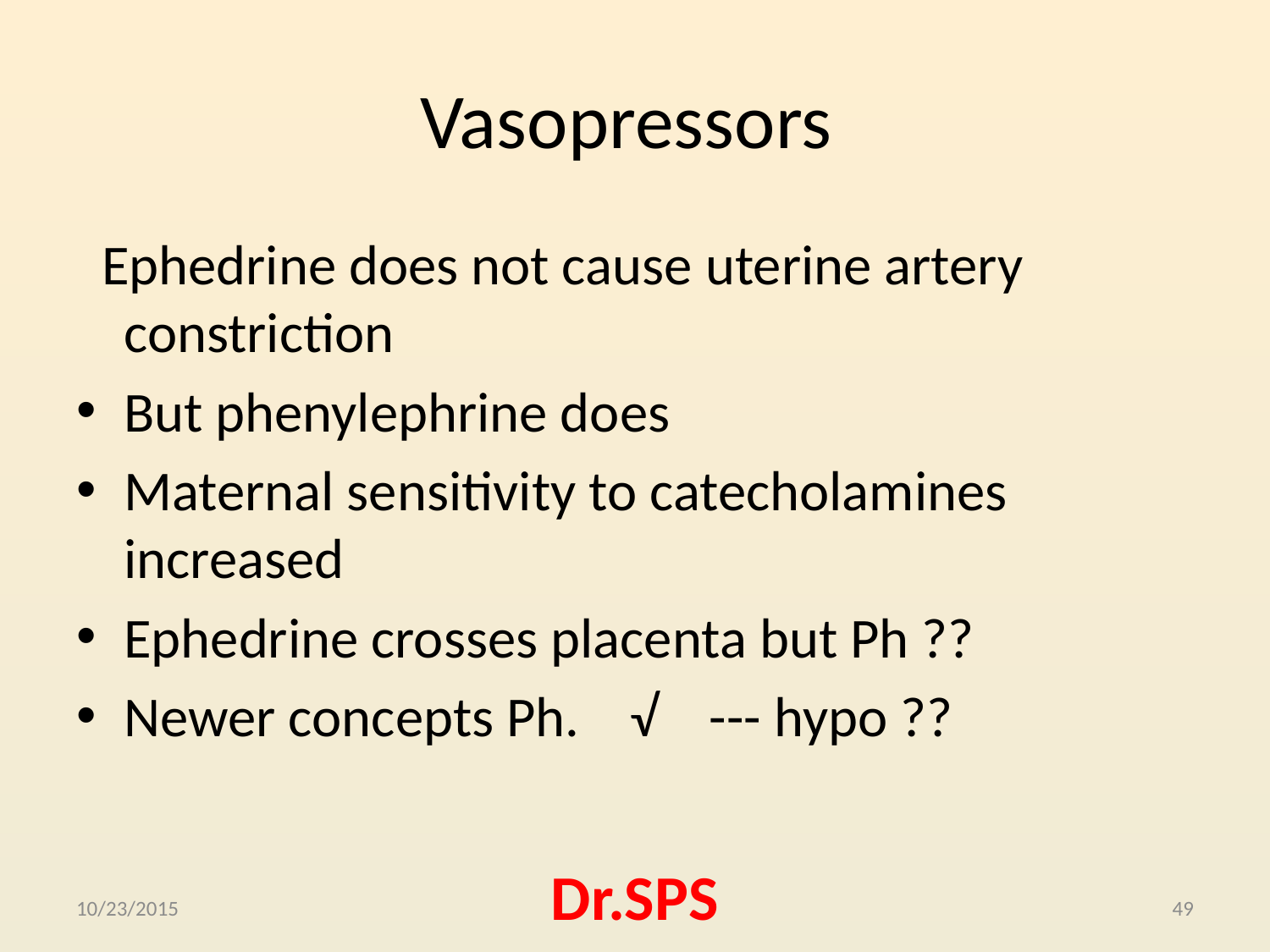

# Vasopressors
  Ephedrine does not cause uterine artery constriction
But phenylephrine does
Maternal sensitivity to catecholamines increased
Ephedrine crosses placenta but Ph ??
Newer concepts Ph.    √    --- hypo ??
10/23/2015
Dr.SPS

49